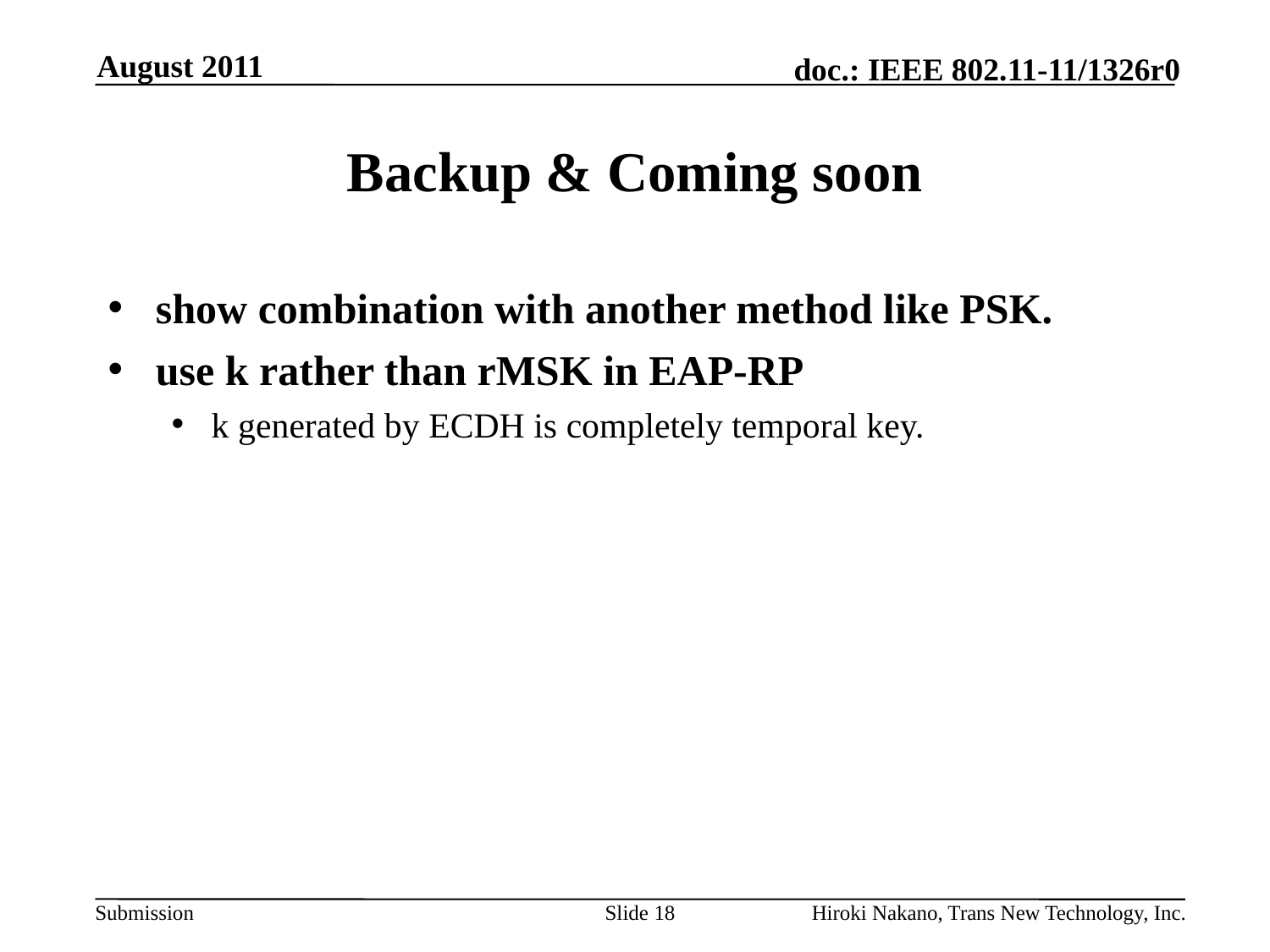

August 2011
# Backup & Coming soon
show combination with another method like PSK.
use k rather than rMSK in EAP-RP
k generated by ECDH is completely temporal key.

Slide 18
Hiroki Nakano, Trans New Technology, Inc.